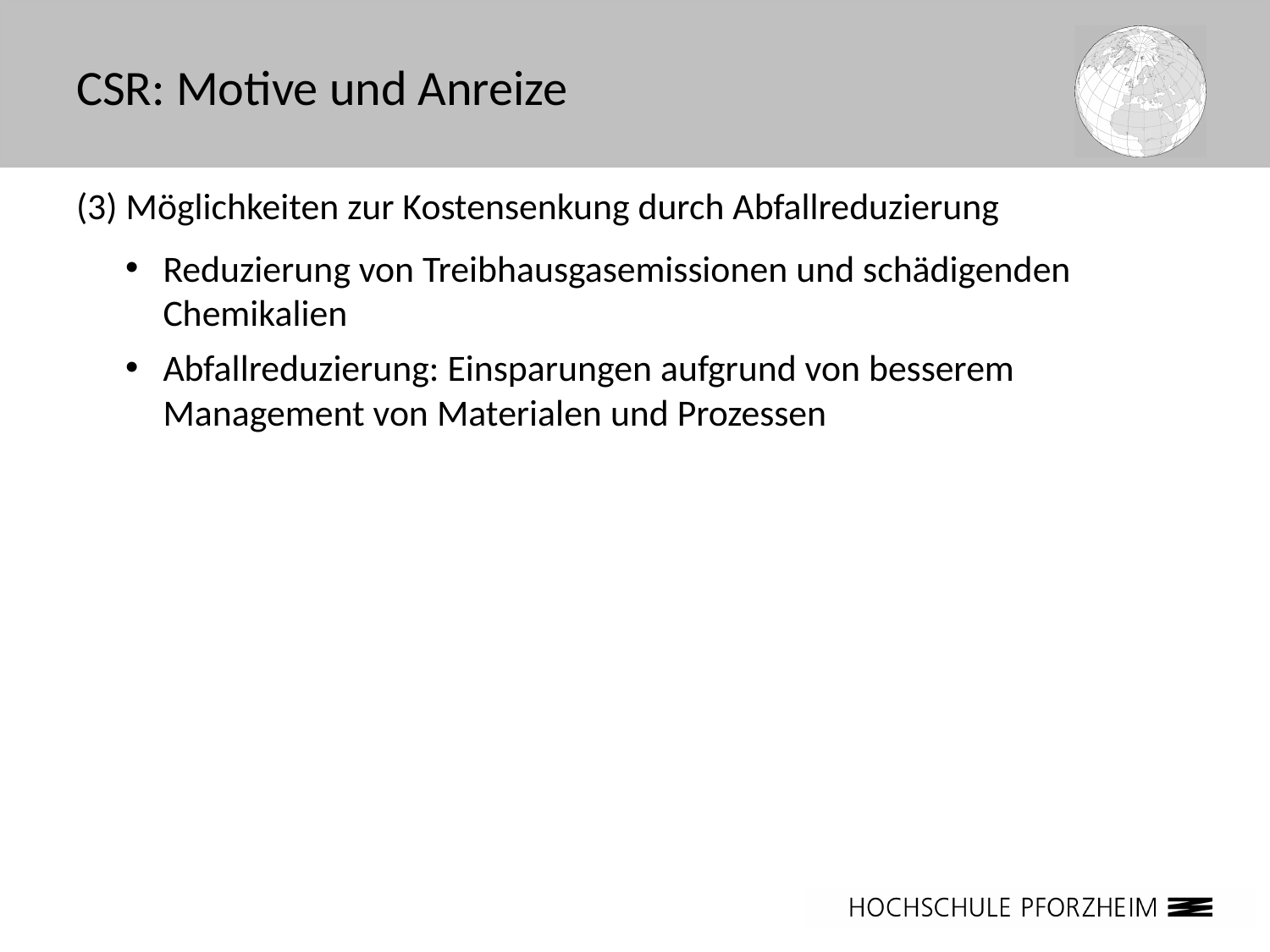

# CSR: Motive und Anreize
(3) Möglichkeiten zur Kostensenkung durch Abfallreduzierung
Reduzierung von Treibhausgasemissionen und schädigenden Chemikalien
Abfallreduzierung: Einsparungen aufgrund von besserem Management von Materialen und Prozessen